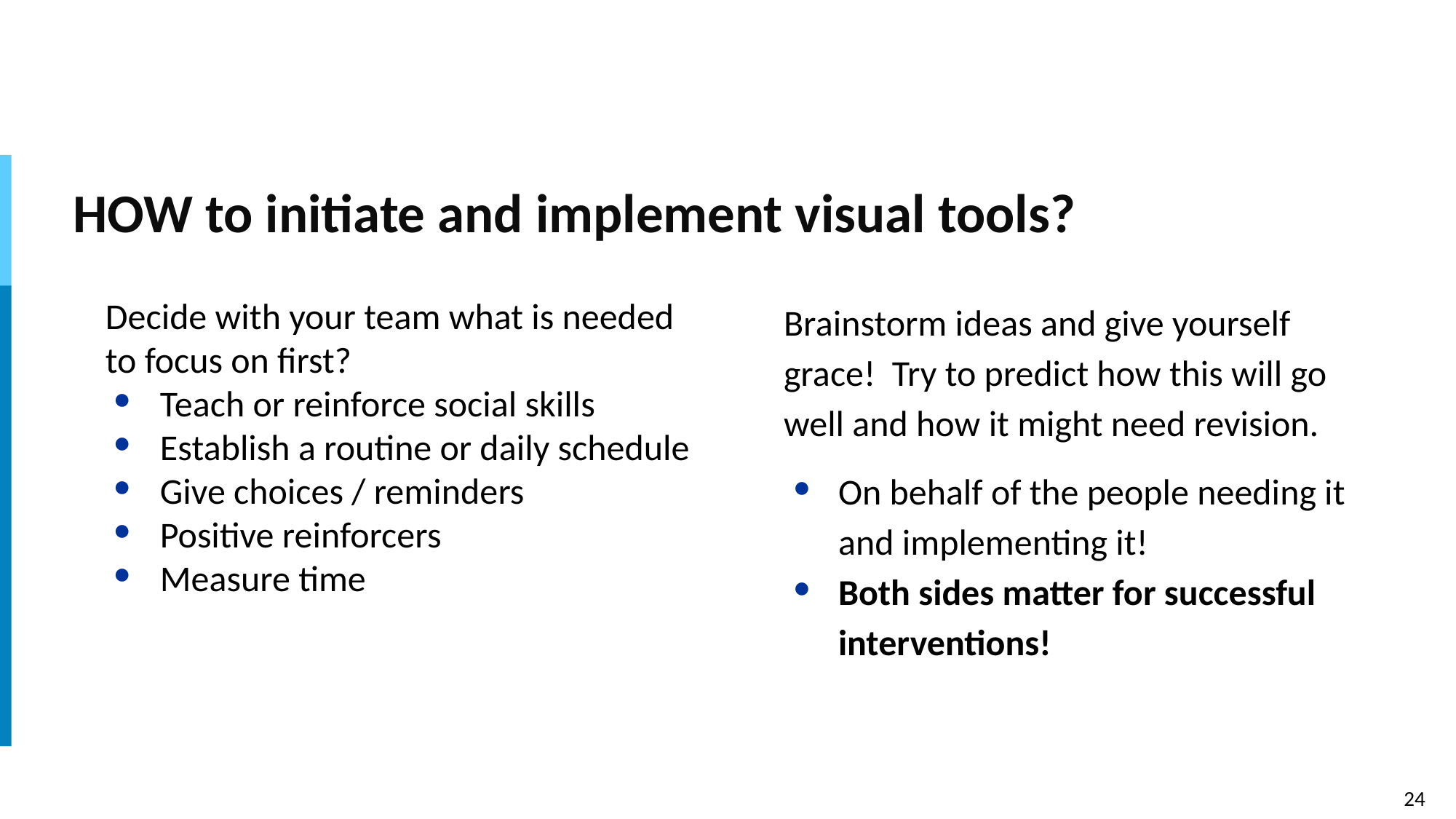

# HOW to initiate and implement visual tools?
Decide with your team what is needed to focus on first?
Teach or reinforce social skills
Establish a routine or daily schedule
Give choices / reminders
Positive reinforcers
Measure time

Brainstorm ideas and give yourself grace!  Try to predict how this will go well and how it might need revision.
On behalf of the people needing it and implementing it!
Both sides matter for successful interventions!